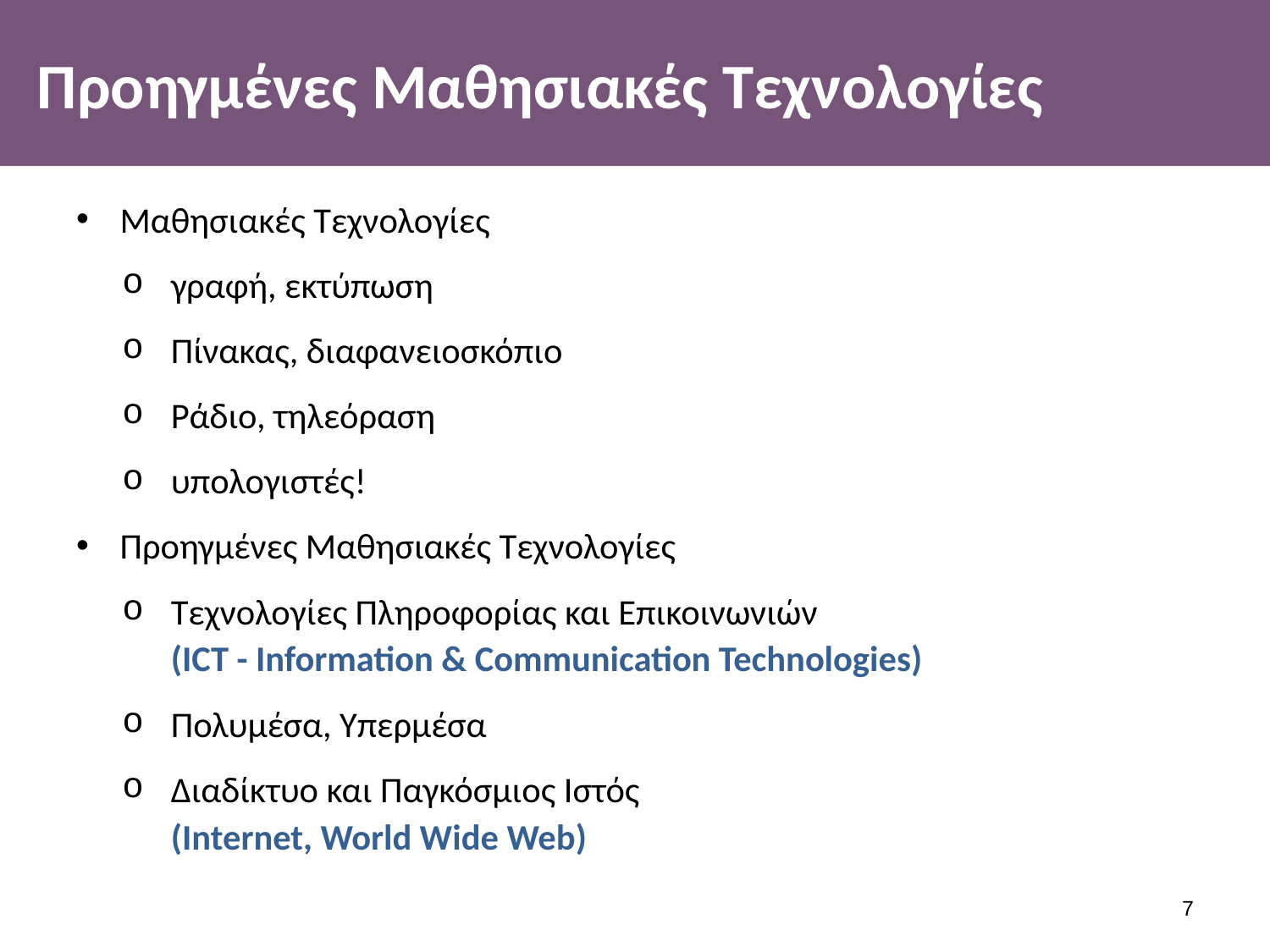

# Προηγμένες Μαθησιακές Τεχνολογίες
Μαθησιακές Τεχνολογίες
γραφή, εκτύπωση
Πίνακας, διαφανειοσκόπιο
Ράδιο, τηλεόραση
υπολογιστές!
Προηγμένες Μαθησιακές Τεχνολογίες
Τεχνολογίες Πληροφορίας και Επικοινωνιών
(ICT - Information & Communication Technologies)
Πολυμέσα, Υπερμέσα
Διαδίκτυο και Παγκόσμιος Ιστός
(Internet, World Wide Web)

7